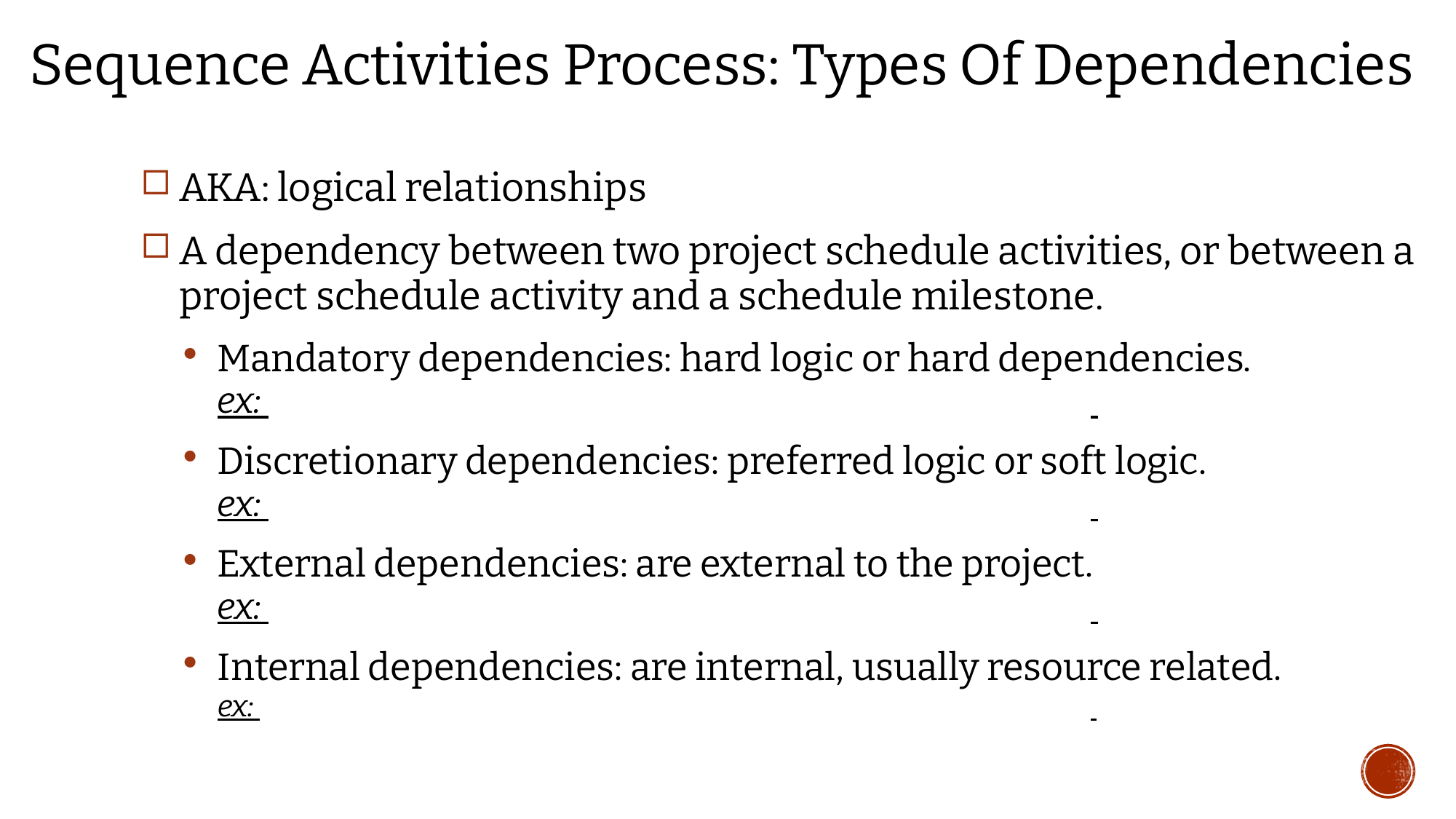

# Sequence Activities Process: Types Of Dependencies
AKA: logical relationships
A dependency between two project schedule activities, or between a project schedule activity and a schedule milestone.
Mandatory dependencies: hard logic or hard dependencies.
ex:
Discretionary dependencies: preferred logic or soft logic.
ex:
External dependencies: are external to the project.
ex:
Internal dependencies: are internal, usually resource related.
ex: